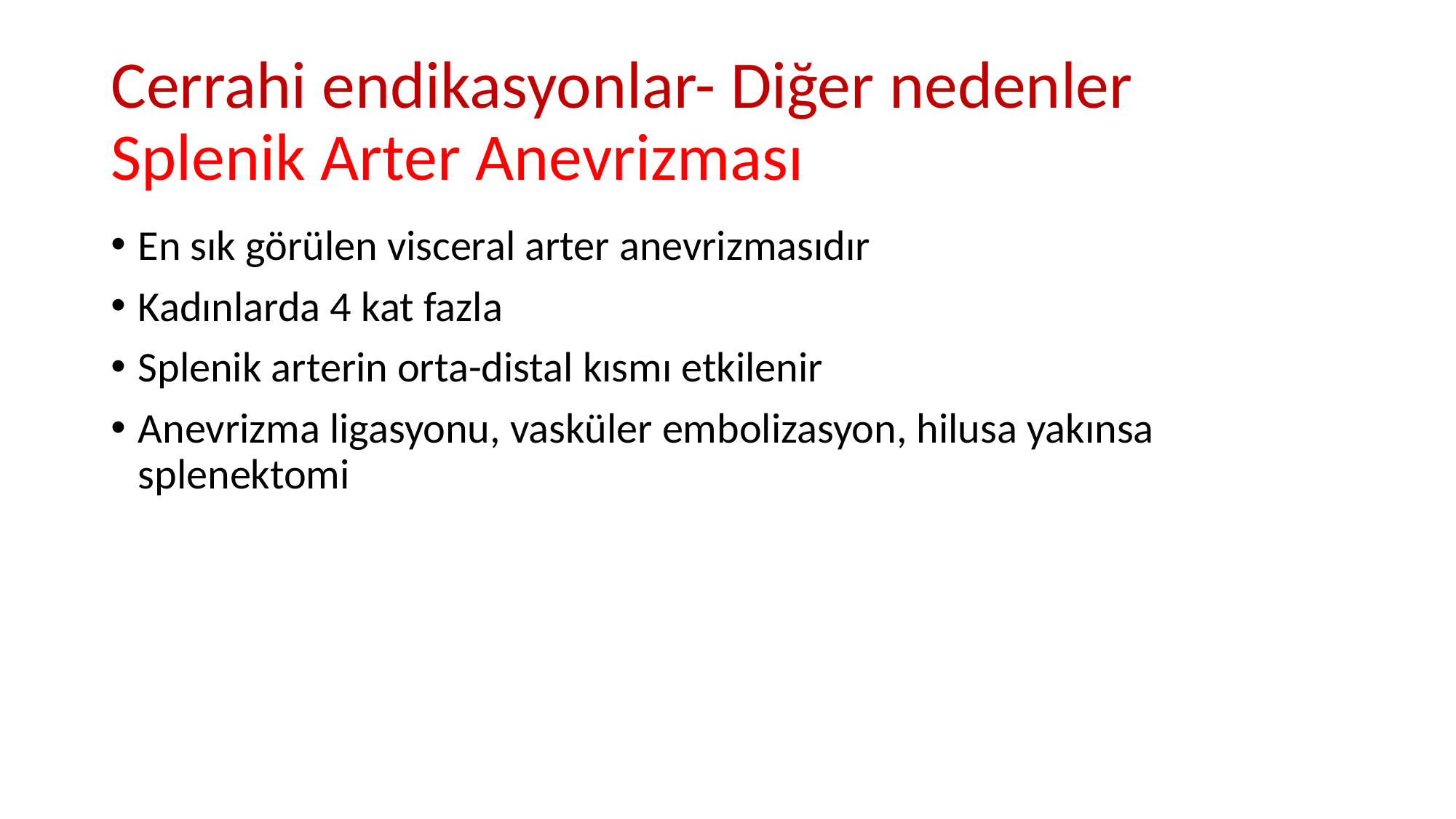

# Cerrahi endikasyonlar- Diğer nedenler Splenik Arter Anevrizması
En sık görülen visceral arter anevrizmasıdır
Kadınlarda 4 kat fazla
Splenik arterin orta-distal kısmı etkilenir
Anevrizma ligasyonu, vasküler embolizasyon, hilusa yakınsa splenektomi